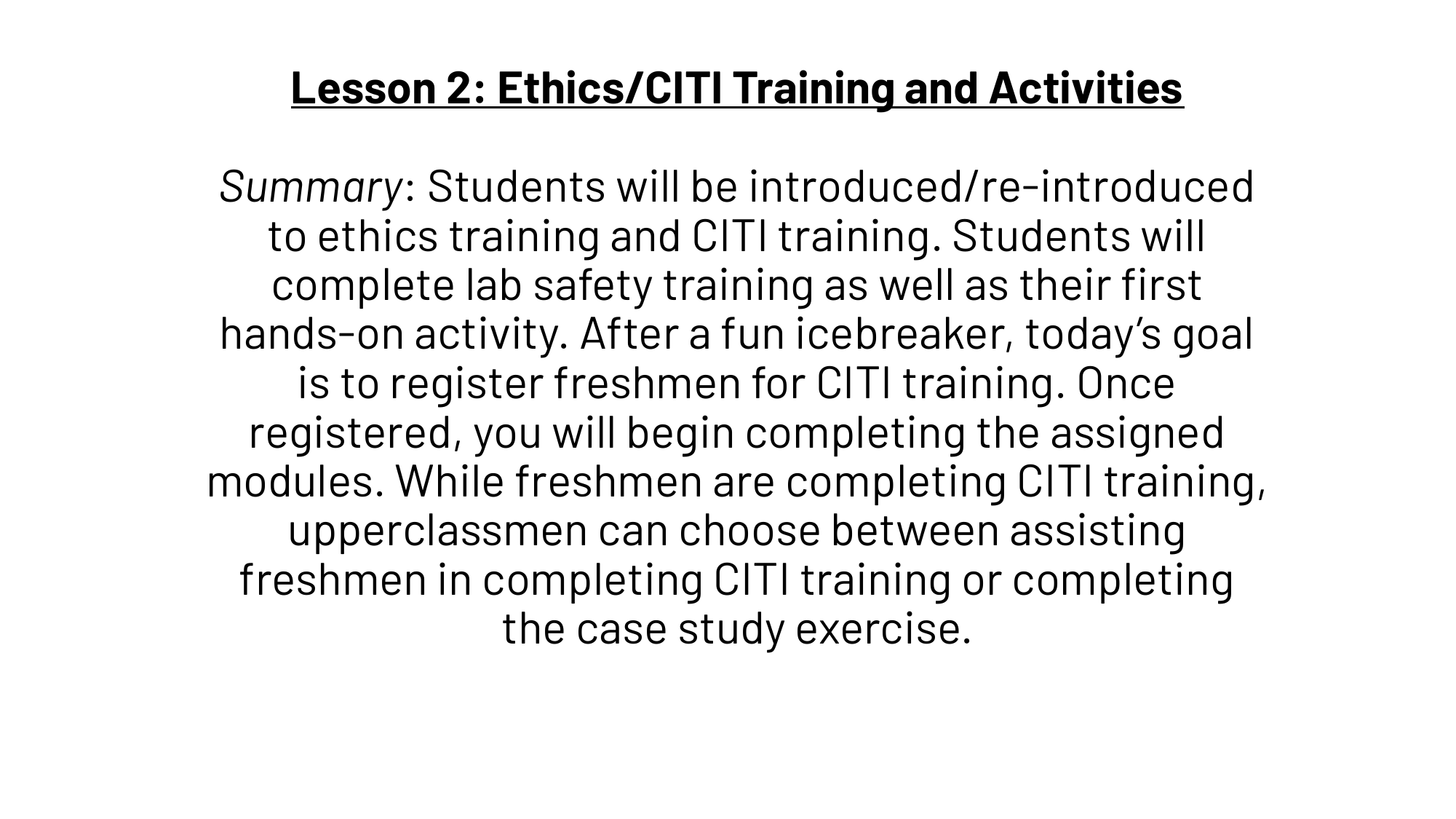

# Lesson 2: Ethics/CITI Training and Activities   Summary: Students will be introduced/re-introduced to ethics training and CITI training. Students will complete lab safety training as well as their first hands-on activity. After a fun icebreaker, today’s goal is to register freshmen for CITI training. Once registered, you will begin completing the assigned modules. While freshmen are completing CITI training, upperclassmen can choose between assisting freshmen in completing CITI training or completing the case study exercise.